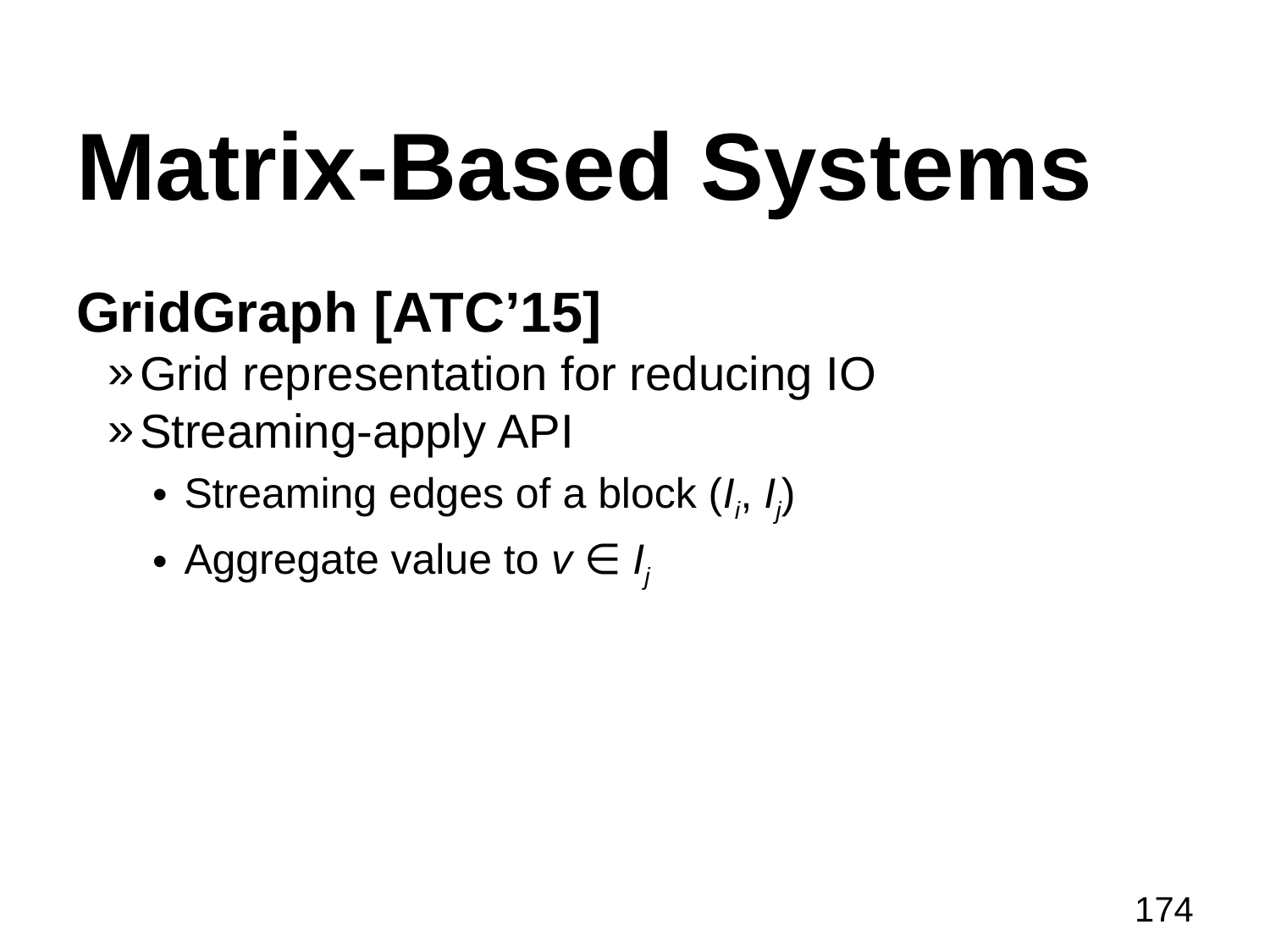

# Matrix-Based Systems
GridGraph [ATC’15]
Grid representation for reducing IO
Streaming-apply API
Streaming edges of a block (Ii, Ij)
Aggregate value to v ∈ Ij
174